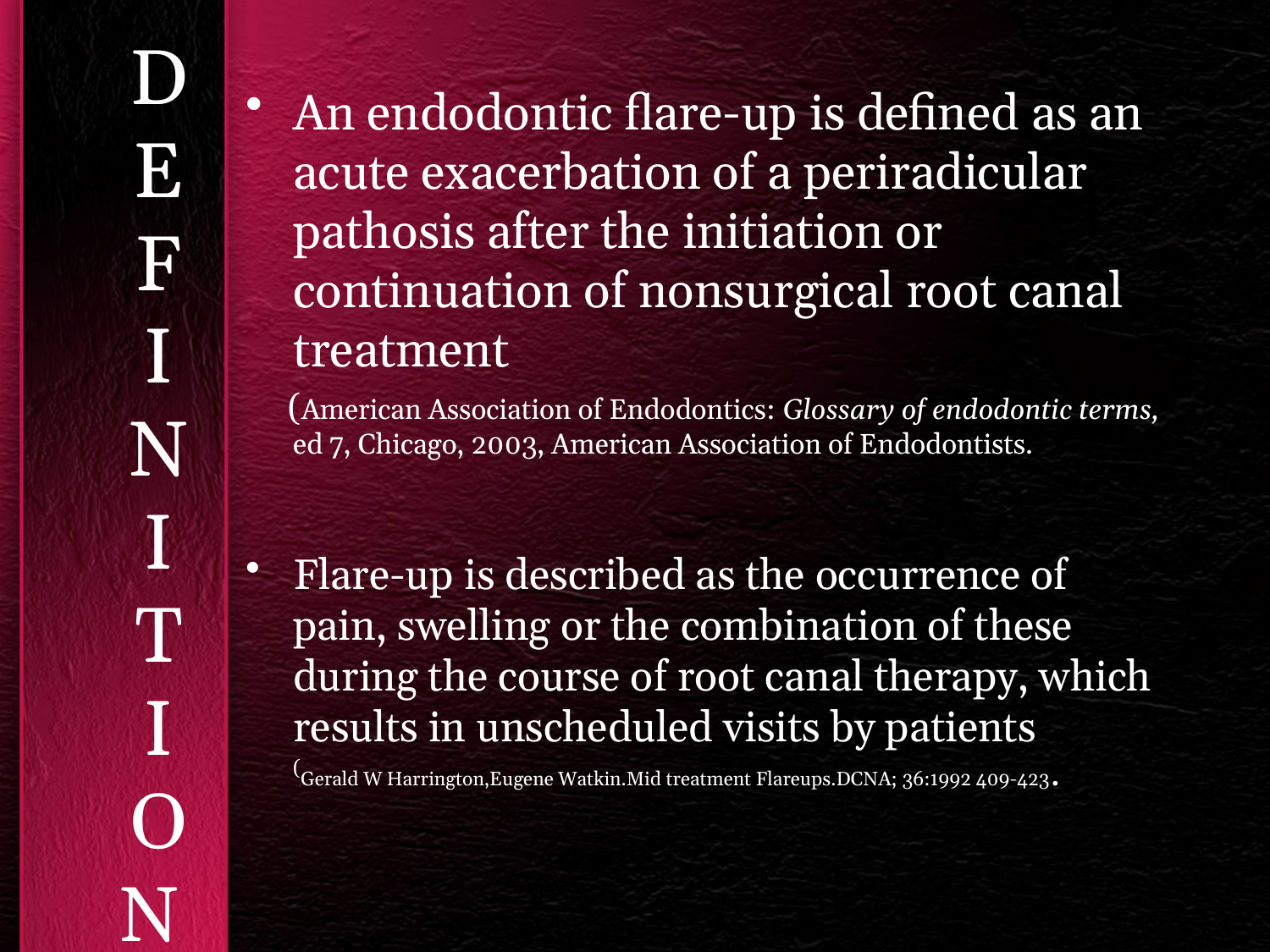

# D E F I N I T I O N
An endodontic flare-up is defined as an acute exacerbation of a periradicular pathosis after the initiation or continuation of nonsurgical root canal treatment
     (American Association of Endodontics: Glossary of endodontic terms, ed 7, Chicago, 2003, American Association of Endodontists.

Flare-up is described as the occurrence of pain, swelling or the combination of these during the course of root canal therapy, which results in unscheduled visits by patients       (Gerald W Harrington,Eugene Watkin.Mid treatment Flareups.DCNA; 36:1992 409-423.